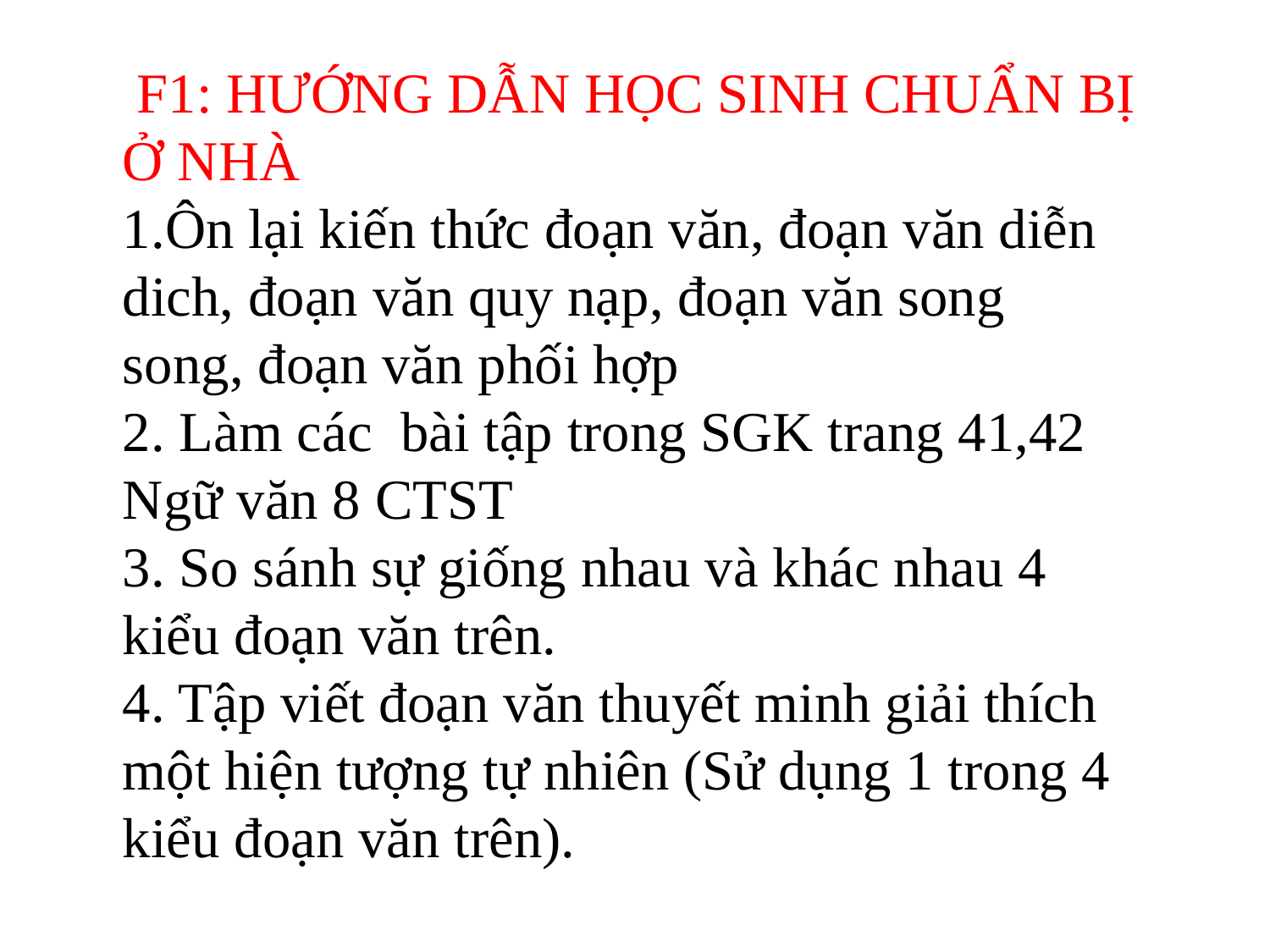

F1: HƯỚNG DẪN HỌC SINH CHUẨN BỊ Ở NHÀ
1.Ôn lại kiến thức đoạn văn, đoạn văn diễn dich, đoạn văn quy nạp, đoạn văn song song, đoạn văn phối hợp
2. Làm các  bài tập trong SGK trang 41,42 Ngữ văn 8 CTST
3. So sánh sự giống nhau và khác nhau 4 kiểu đoạn văn trên.
4. Tập viết đoạn văn thuyết minh giải thích một hiện tượng tự nhiên (Sử dụng 1 trong 4 kiểu đoạn văn trên).